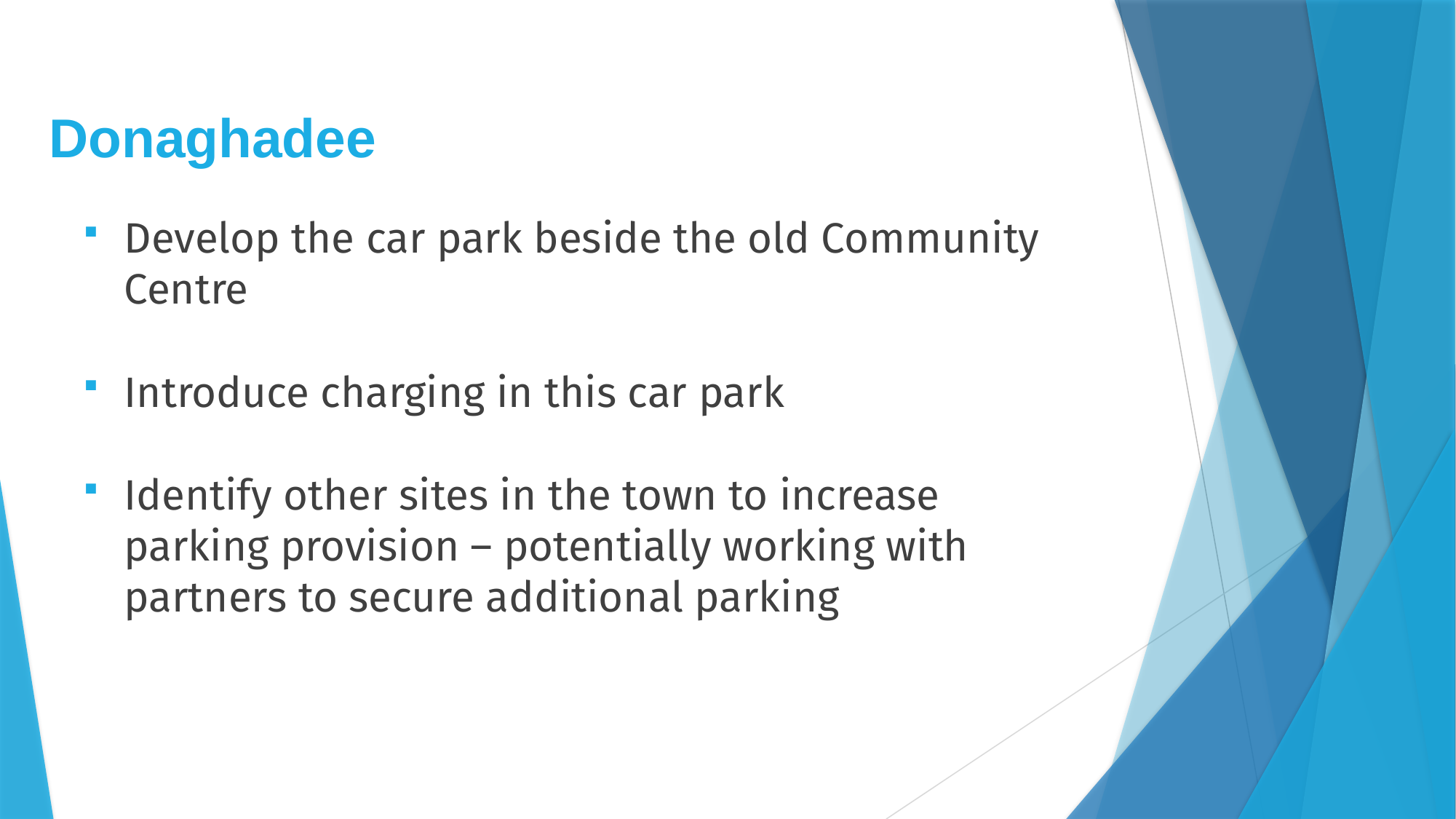

# Donaghadee
Develop the car park beside the old Community Centre

Introduce charging in this car park

Identify other sites in the town to increase parking provision – potentially working with partners to secure additional parking